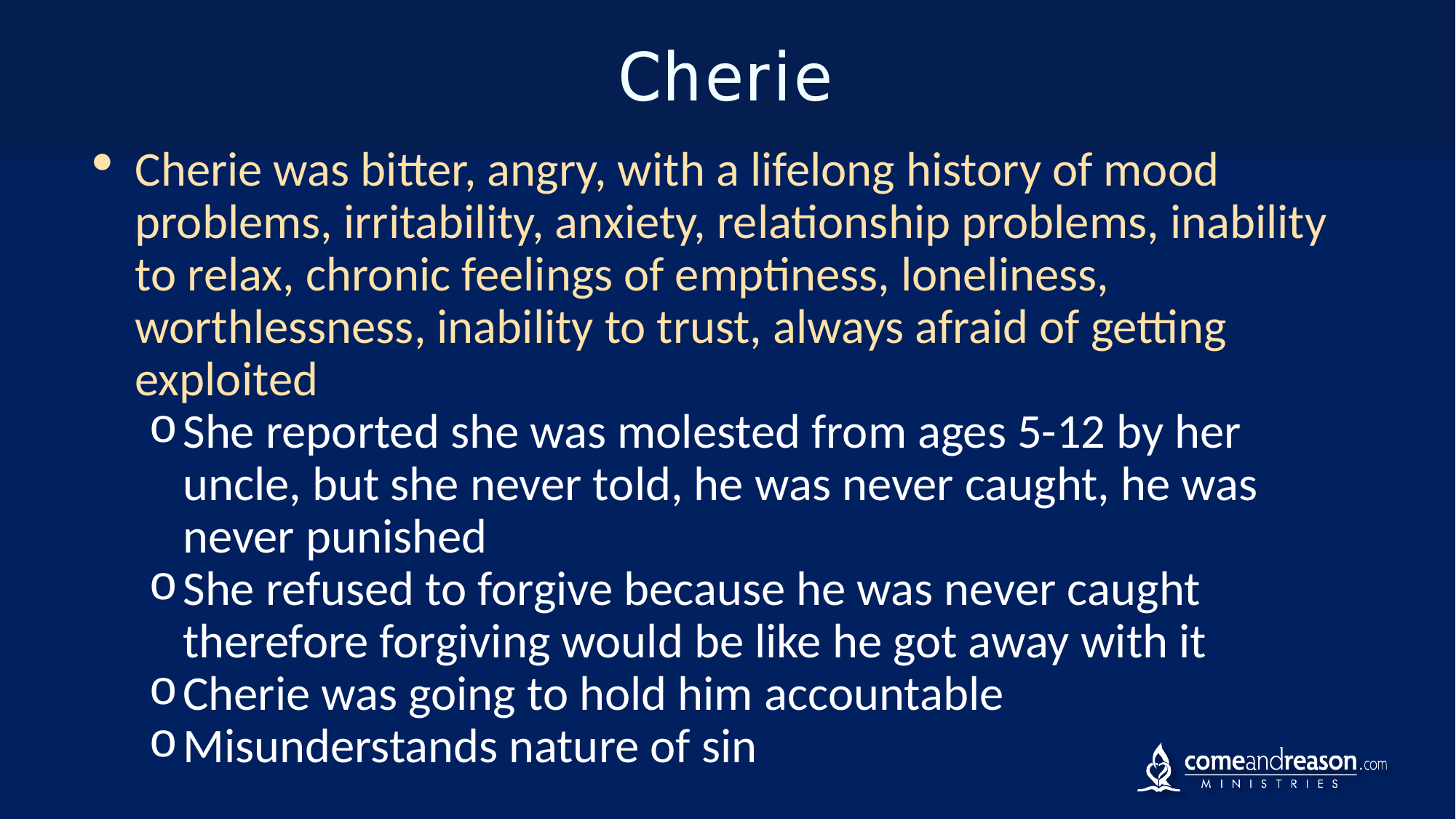

# Cherie
Cherie was bitter, angry, with a lifelong history of mood problems, irritability, anxiety, relationship problems, inability to relax, chronic feelings of emptiness, loneliness, worthlessness, inability to trust, always afraid of getting exploited
She reported she was molested from ages 5-12 by her uncle, but she never told, he was never caught, he was never punished
She refused to forgive because he was never caught therefore forgiving would be like he got away with it
Cherie was going to hold him accountable
Misunderstands nature of sin